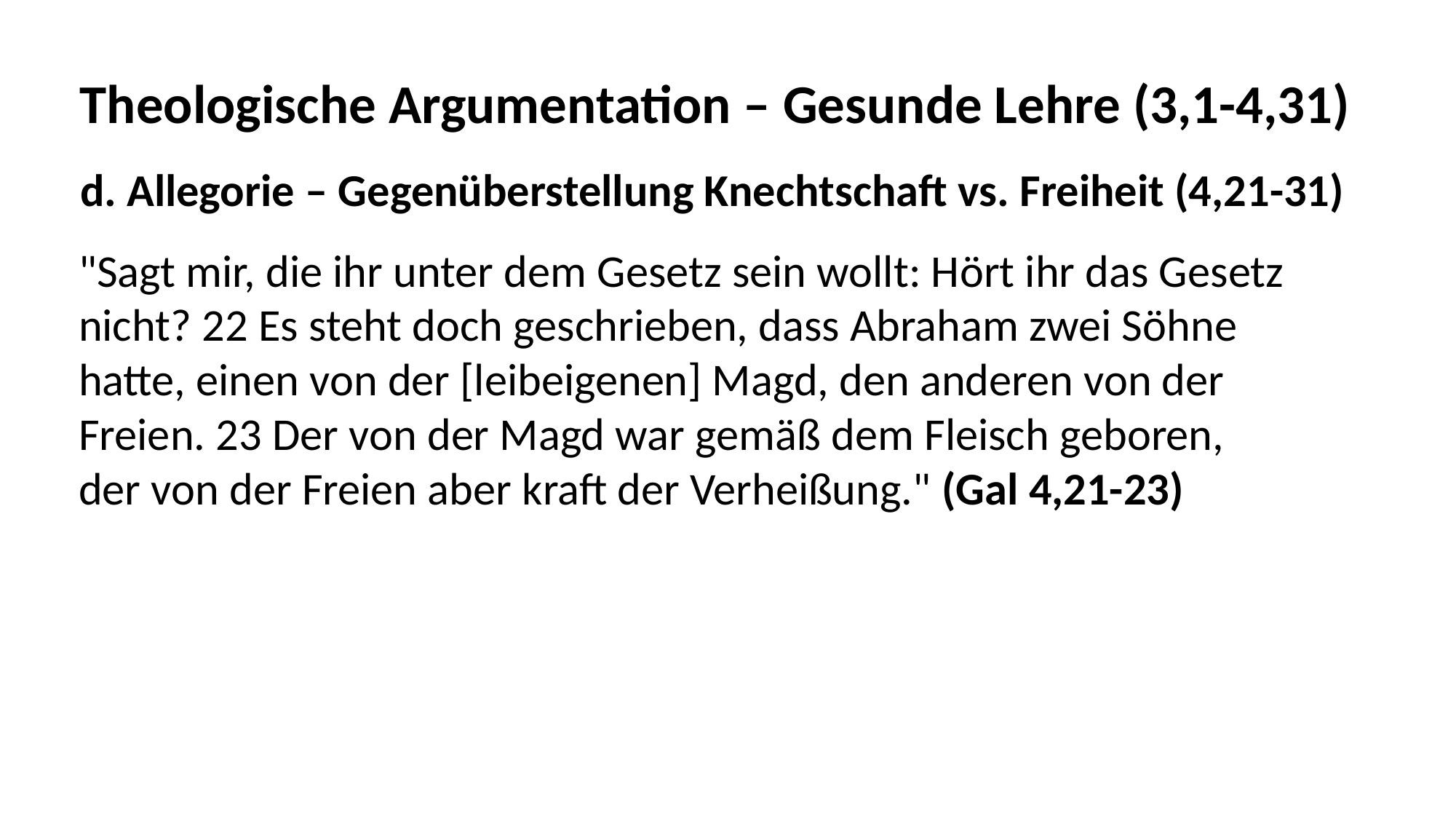

Theologische Argumentation – Gesunde Lehre (3,1-4,31)
d. Allegorie – Gegenüberstellung Knechtschaft vs. Freiheit (4,21-31)
"Sagt mir, die ihr unter dem Gesetz sein wollt: Hört ihr das Gesetz
nicht? 22 Es steht doch geschrieben, dass Abraham zwei Söhne
hatte, einen von der [leibeigenen] Magd, den anderen von der
Freien. 23 Der von der Magd war gemäß dem Fleisch geboren,
der von der Freien aber kraft der Verheißung." (Gal 4,21-23)